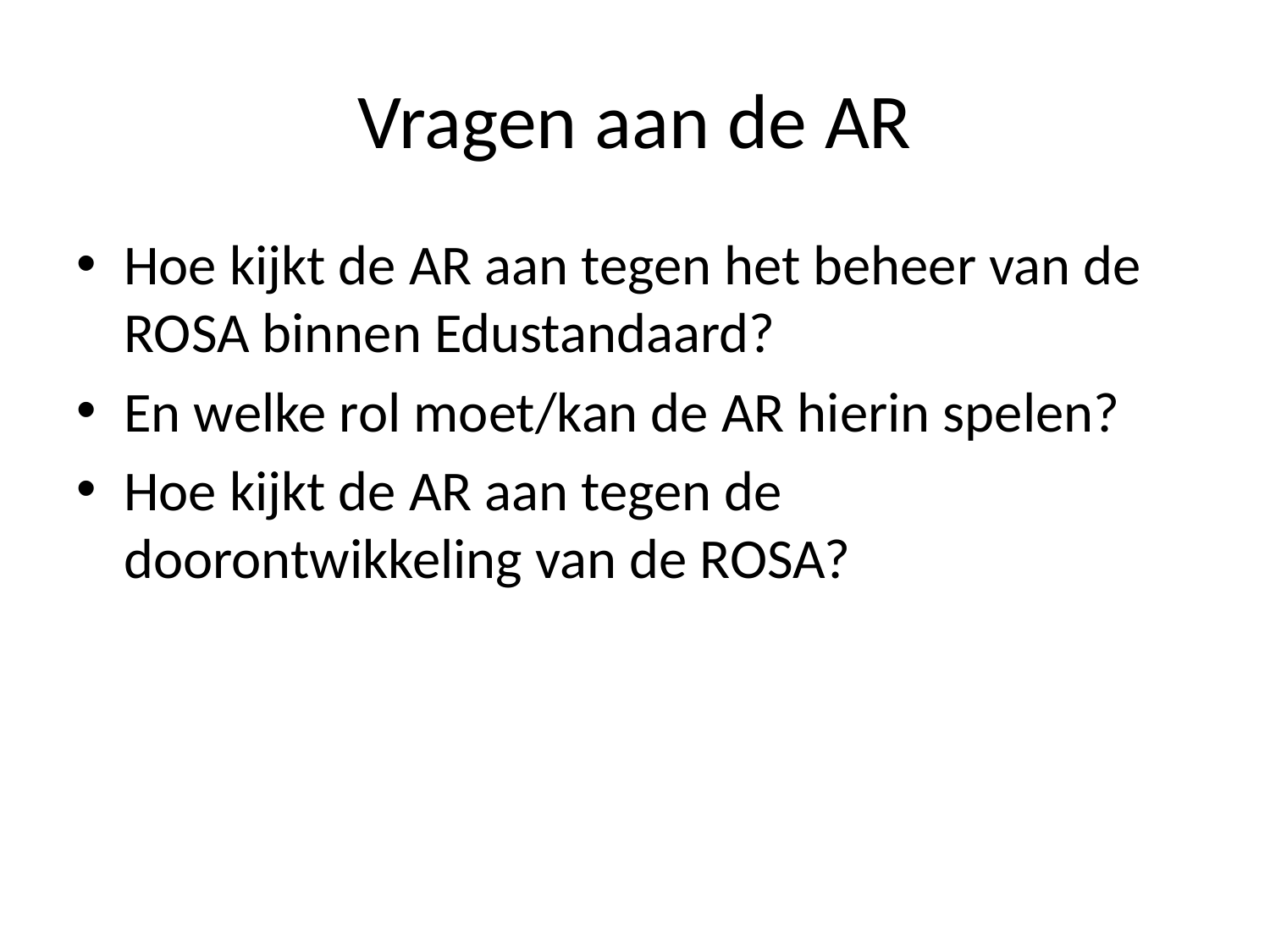

# Vragen aan de AR
Hoe kijkt de AR aan tegen het beheer van de ROSA binnen Edustandaard?
En welke rol moet/kan de AR hierin spelen?
Hoe kijkt de AR aan tegen de doorontwikkeling van de ROSA?